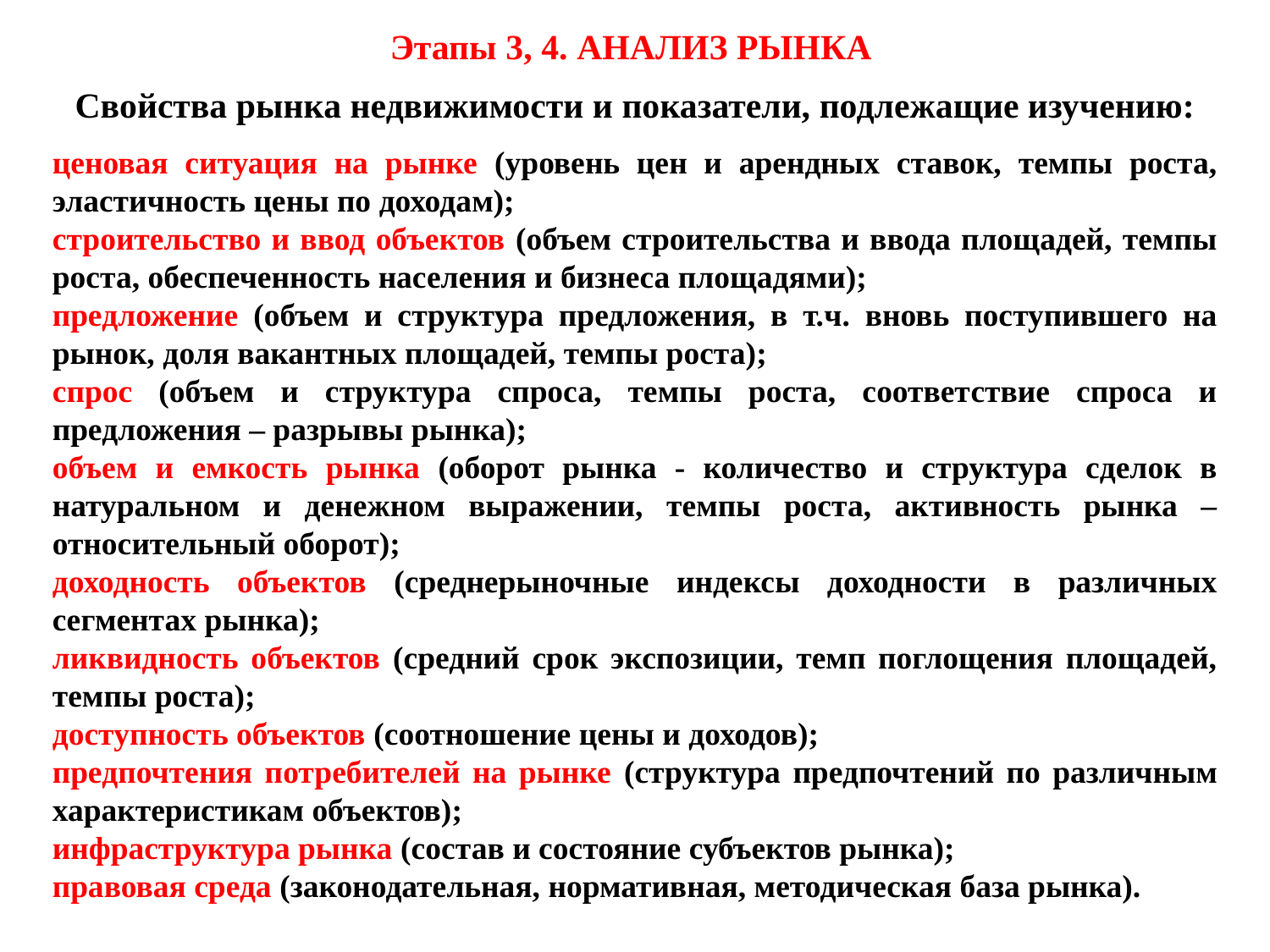

# Этапы 3, 4. Анализ рынка
Свойства рынка недвижимости и показатели, подлежащие изучению:

ценовая ситуация на рынке (уровень цен и арендных ставок, темпы роста, эластичность цены по доходам);
строительство и ввод объектов (объем строительства и ввода площадей, темпы роста, обеспеченность населения и бизнеса площадями);
предложение (объем и структура предложения, в т.ч. вновь поступившего на рынок, доля вакантных площадей, темпы роста);
спрос (объем и структура спроса, темпы роста, соответствие спроса и предложения – разрывы рынка);
объем и емкость рынка (оборот рынка - количество и структура сделок в натуральном и денежном выражении, темпы роста, активность рынка – относительный оборот);
доходность объектов (среднерыночные индексы доходности в различных сегментах рынка);
ликвидность объектов (средний срок экспозиции, темп поглощения площадей, темпы роста);
доступность объектов (соотношение цены и доходов);
предпочтения потребителей на рынке (структура предпочтений по различным характеристикам объектов);
инфраструктура рынка (состав и состояние субъектов рынка);
правовая среда (законодательная, нормативная, методическая база рынка).